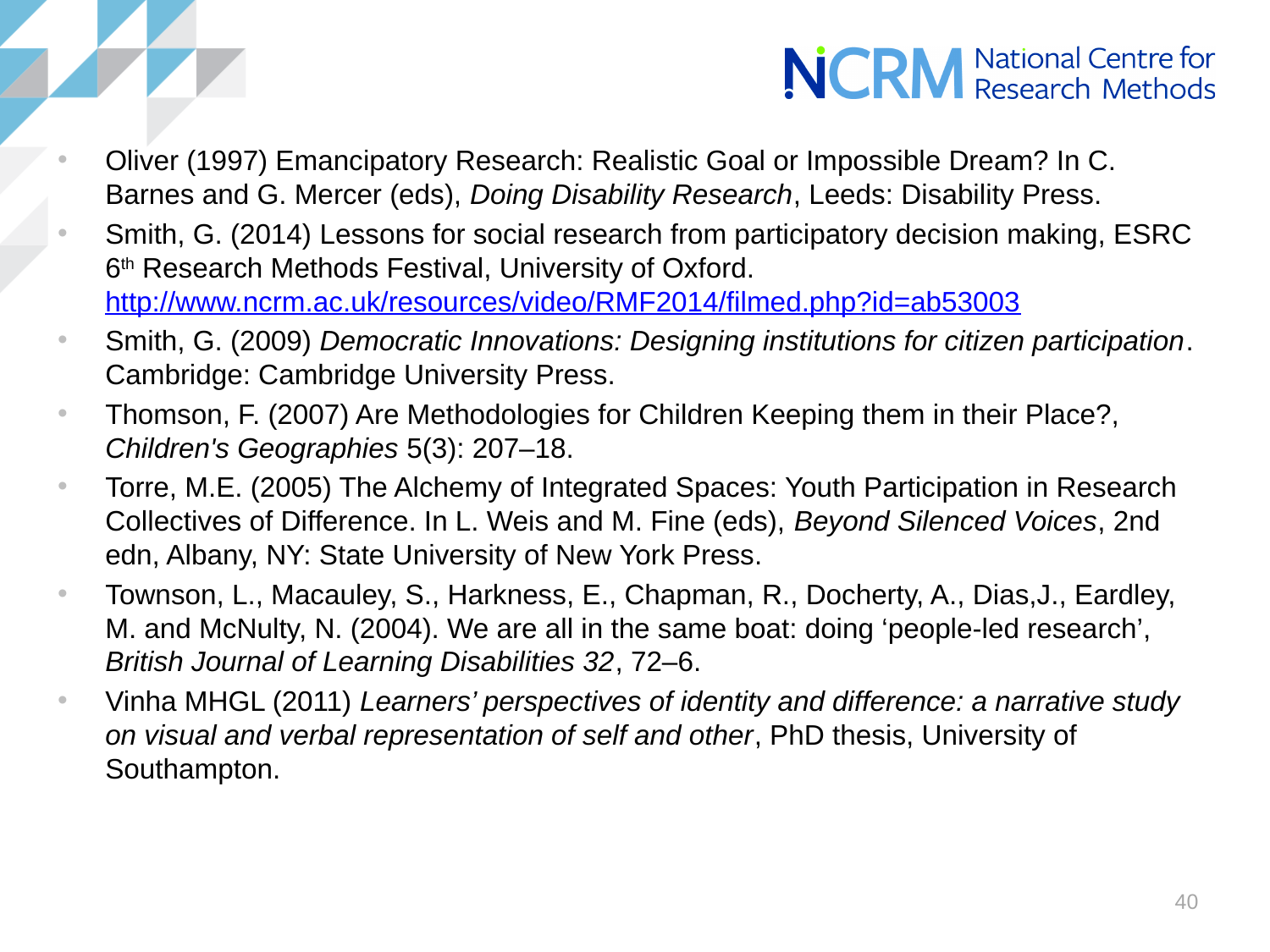

Oliver (1997) Emancipatory Research: Realistic Goal or Impossible Dream? In C. Barnes and G. Mercer (eds), Doing Disability Research, Leeds: Disability Press.
Smith, G. (2014) Lessons for social research from participatory decision making, ESRC 6th Research Methods Festival, University of Oxford. http://www.ncrm.ac.uk/resources/video/RMF2014/filmed.php?id=ab53003
Smith, G. (2009) Democratic Innovations: Designing institutions for citizen participation. Cambridge: Cambridge University Press.
Thomson, F. (2007) Are Methodologies for Children Keeping them in their Place?, Children's Geographies 5(3): 207–18.
Torre, M.E. (2005) The Alchemy of Integrated Spaces: Youth Participation in Research Collectives of Difference. In L. Weis and M. Fine (eds), Beyond Silenced Voices, 2nd edn, Albany, NY: State University of New York Press.
Townson, L., Macauley, S., Harkness, E., Chapman, R., Docherty, A., Dias,J., Eardley, M. and McNulty, N. (2004). We are all in the same boat: doing ‘people-led research’, British Journal of Learning Disabilities 32, 72–6.
Vinha MHGL (2011) Learners’ perspectives of identity and difference: a narrative study on visual and verbal representation of self and other, PhD thesis, University of Southampton.

40